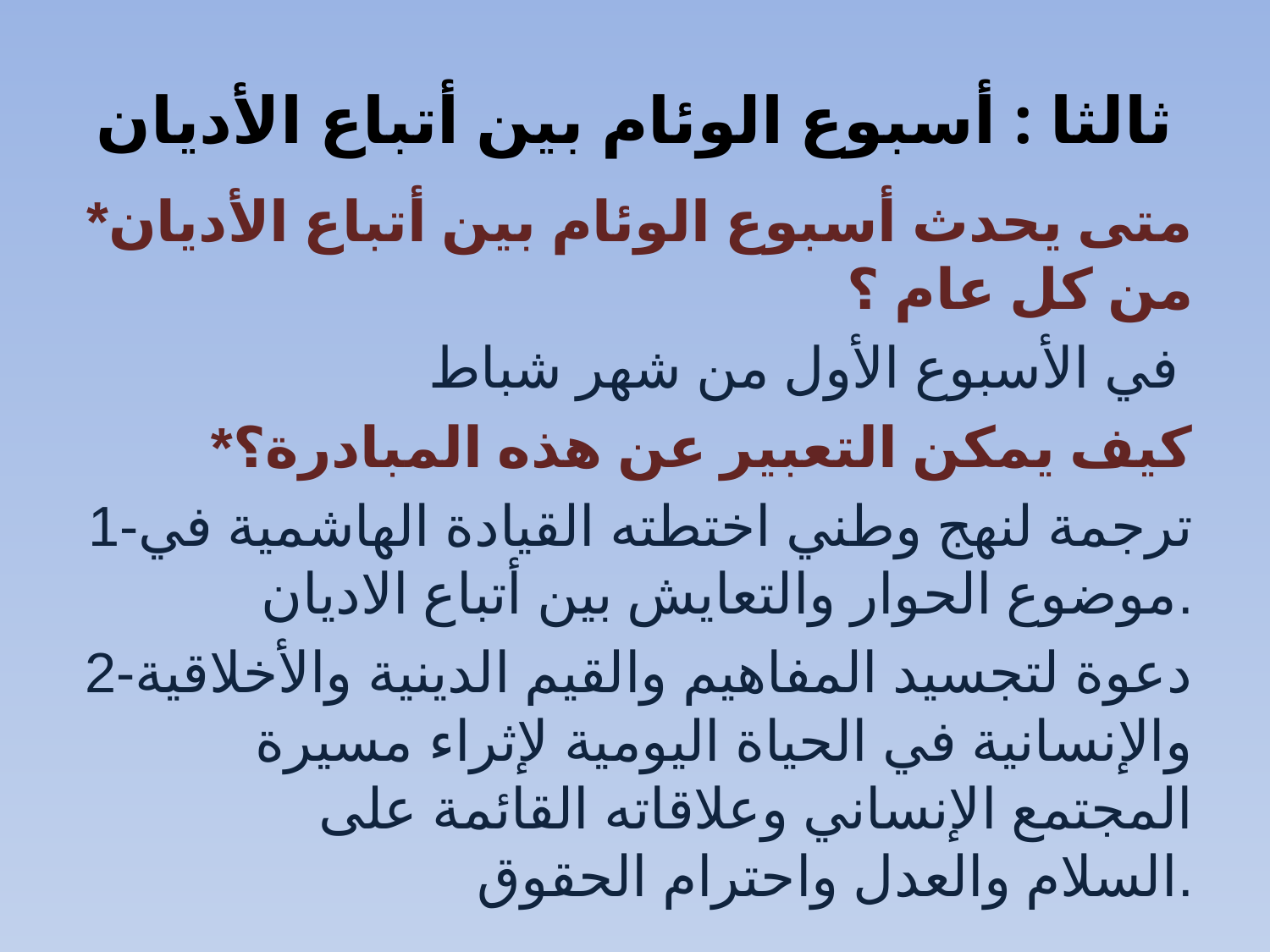

ثالثا : أسبوع الوئام بين أتباع الأديان
*متى يحدث أسبوع الوئام بين أتباع الأديان من كل عام ؟
   في الأسبوع الأول من شهر شباط
*كيف يمكن التعبير عن هذه المبادرة؟
1-ترجمة لنهج وطني اختطته القيادة الهاشمية في موضوع الحوار والتعايش بين أتباع الاديان.
2-دعوة لتجسيد المفاهيم والقيم الدينية والأخلاقية والإنسانية في الحياة اليومية لإثراء مسيرة المجتمع الإنساني وعلاقاته القائمة على السلام والعدل واحترام الحقوق.